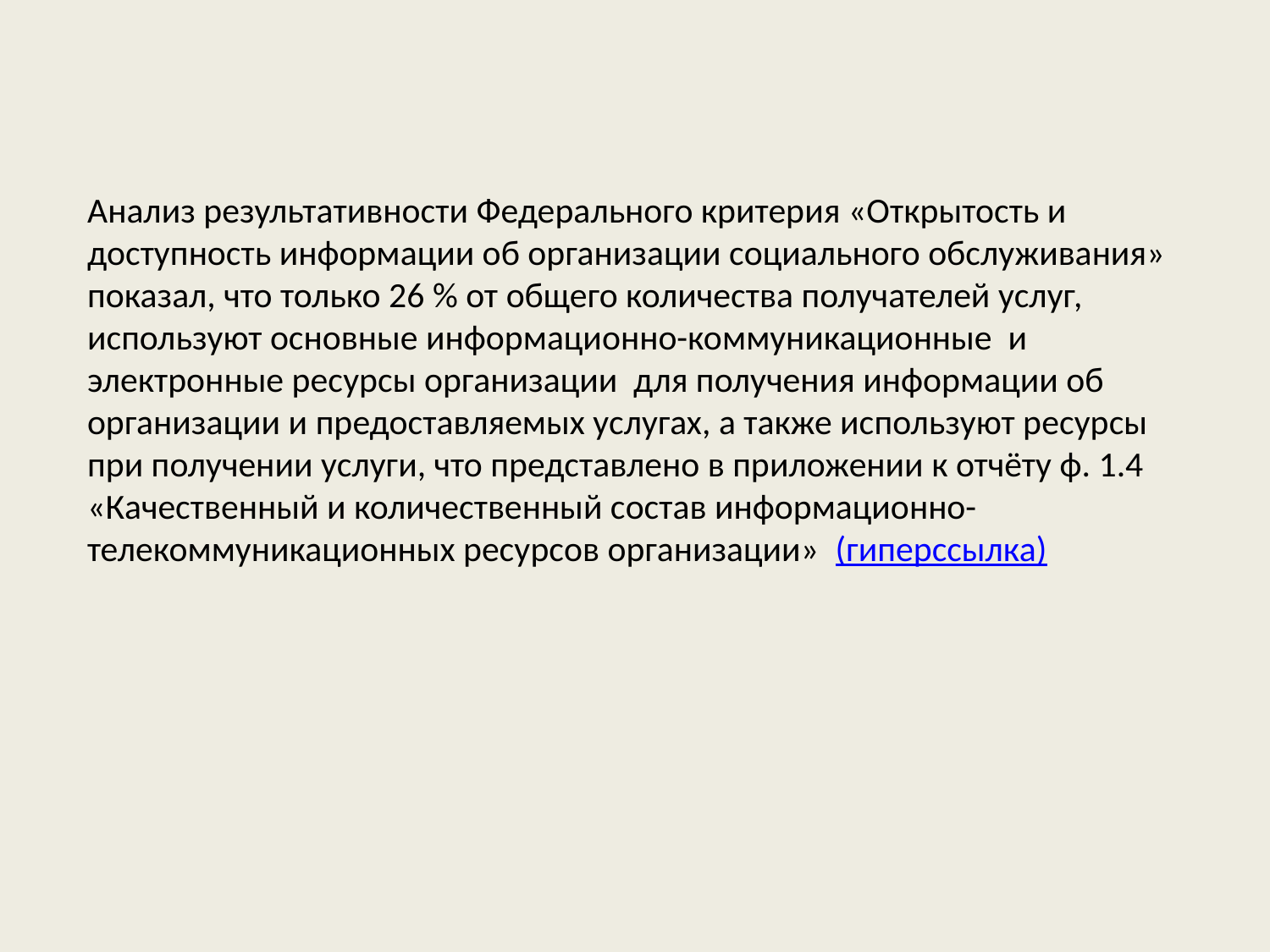

Анализ результативности Федерального критерия «Открытость и доступность информации об организации социального обслуживания» показал, что только 26 % от общего количества получателей услуг, используют основные информационно-коммуникационные  и электронные ресурсы организации  для получения информации об организации и предоставляемых услугах, а также используют ресурсы при получении услуги, что представлено в приложении к отчёту ф. 1.4 «Качественный и количественный состав информационно-телекоммуникационных ресурсов организации»  (гиперссылка)